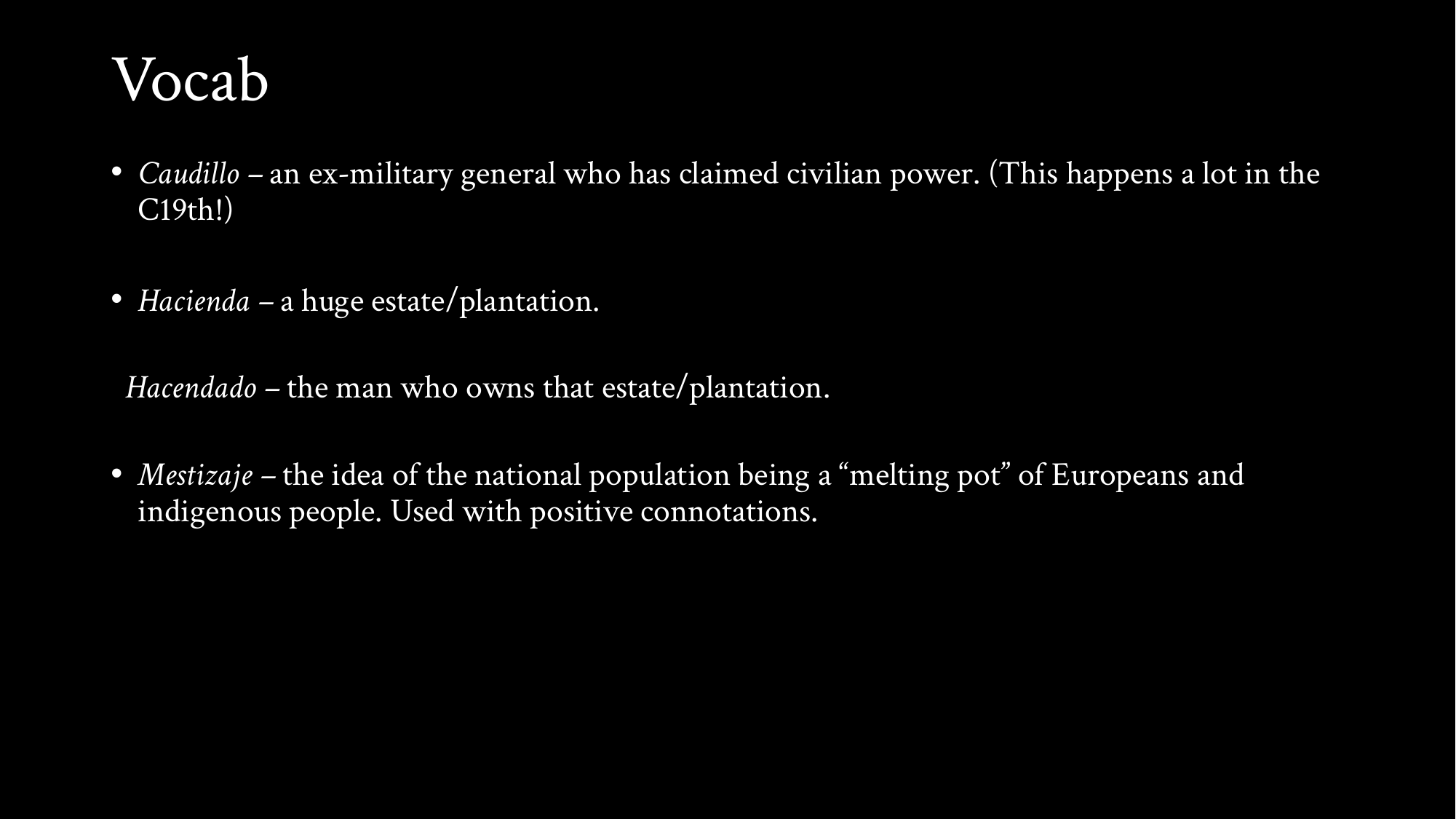

# Vocab
Caudillo – an ex-military general who has claimed civilian power. (This happens a lot in the C19th!)
Hacienda – a huge estate/plantation.
  Hacendado – the man who owns that estate/plantation.
Mestizaje – the idea of the national population being a “melting pot” of Europeans and indigenous people. Used with positive connotations.